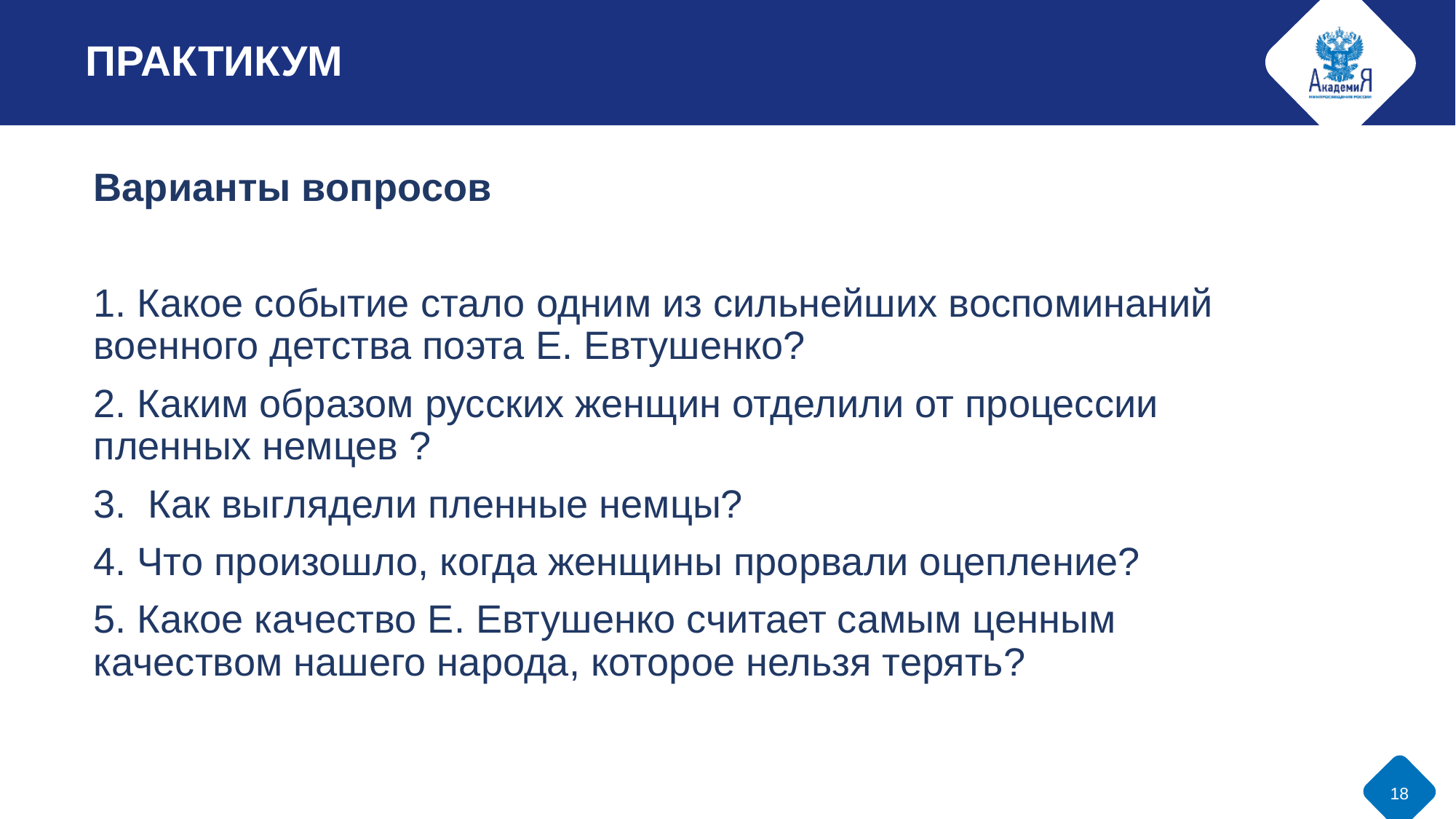

# ПРАКТИКУМ
Варианты вопросов

1. Какое событие стало одним из сильнейших воспоминаний военного детства поэта Е. Евтушенко?
2. Каким образом русских женщин отделили от процессии пленных немцев ?
3.  Как выглядели пленные немцы?
4. Что произошло, когда женщины прорвали оцепление?
5. Какое качество Е. Евтушенко считает самым ценным качеством нашего народа, которое нельзя терять?
18